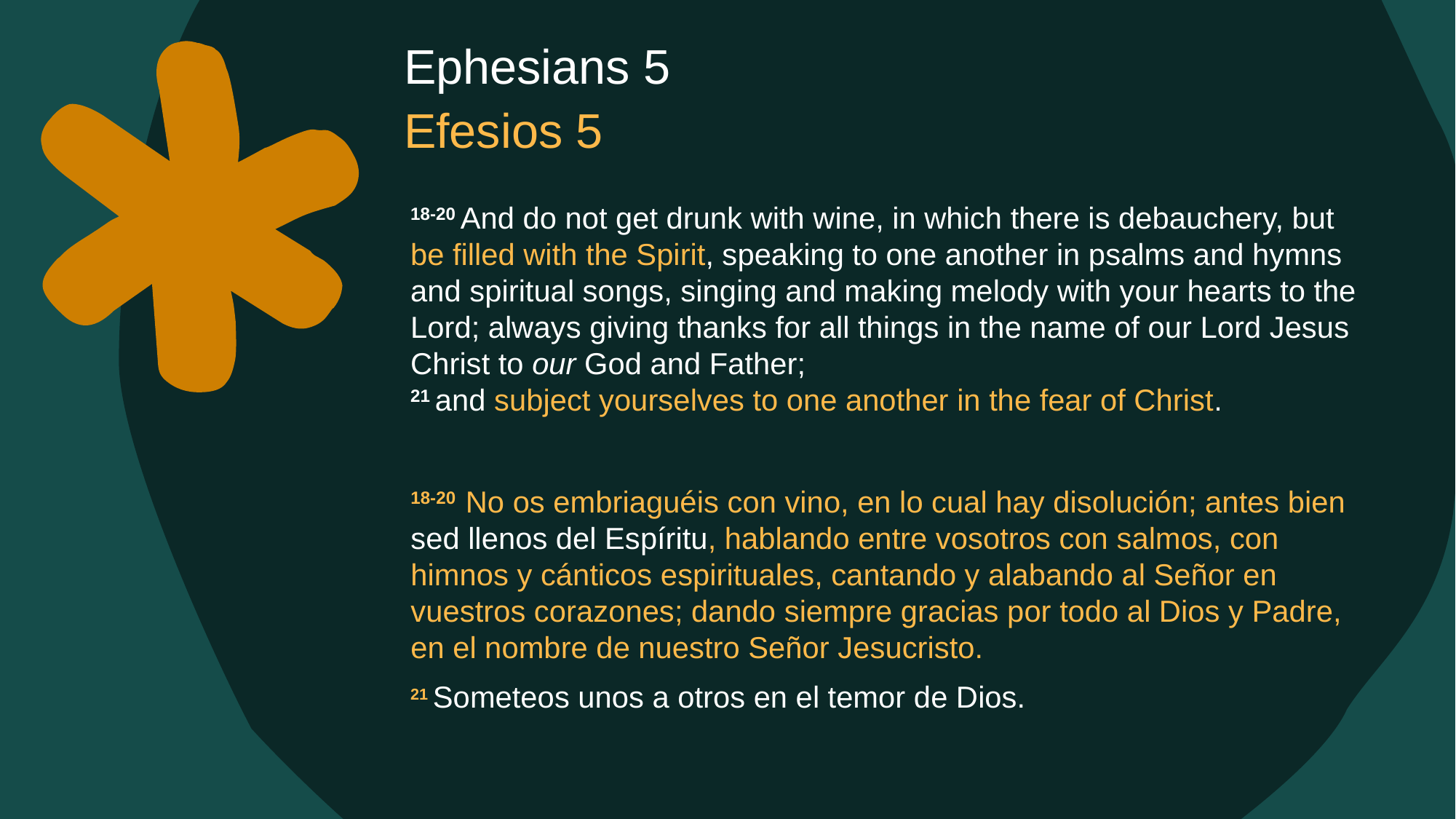

# Ephesians 5

Efesios 5
18-20 And do not get drunk with wine, in which there is debauchery, but be filled with the Spirit, speaking to one another in psalms and hymns and spiritual songs, singing and making melody with your hearts to the Lord; always giving thanks for all things in the name of our Lord Jesus Christ to our God and Father;
21 and subject yourselves to one another in the fear of Christ.
18-20  No os embriaguéis con vino, en lo cual hay disolución; antes bien sed llenos del Espíritu, hablando entre vosotros con salmos, con himnos y cánticos espirituales, cantando y alabando al Señor en vuestros corazones; dando siempre gracias por todo al Dios y Padre, en el nombre de nuestro Señor Jesucristo.
21 Someteos unos a otros en el temor de Dios.